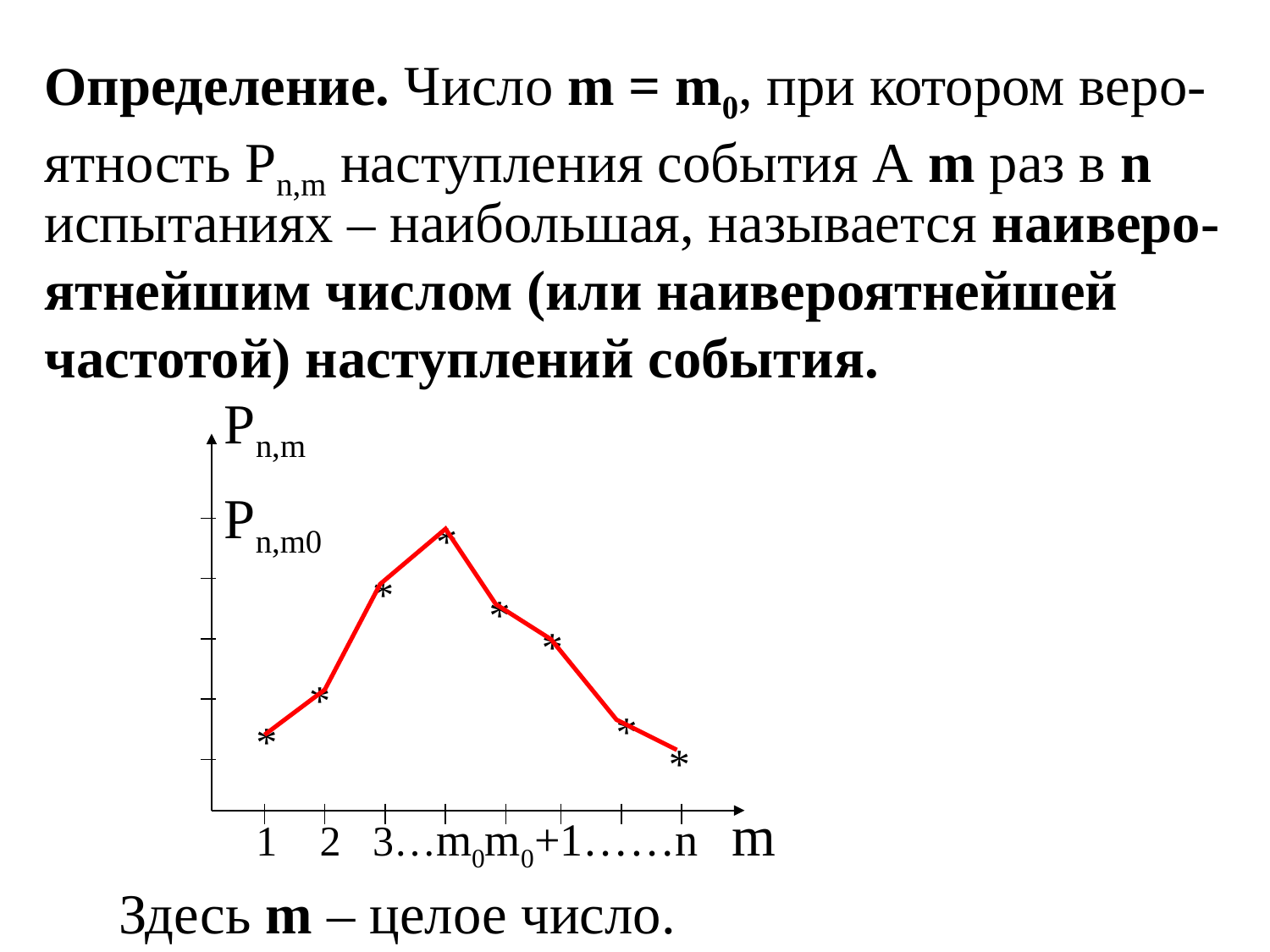

Определение. Число m = m0, при котором веро-ятность Pn,m наступления события А m раз в n

испытаниях – наибольшая, называется наиверо-ятнейшим числом (или наивероятнейшей частотой) наступлений события.
Pn,m
Pn,m0

*

*
*
*
*
*
*
*
m
1    2   3…m0m0+1……n
Здесь m – целое число.